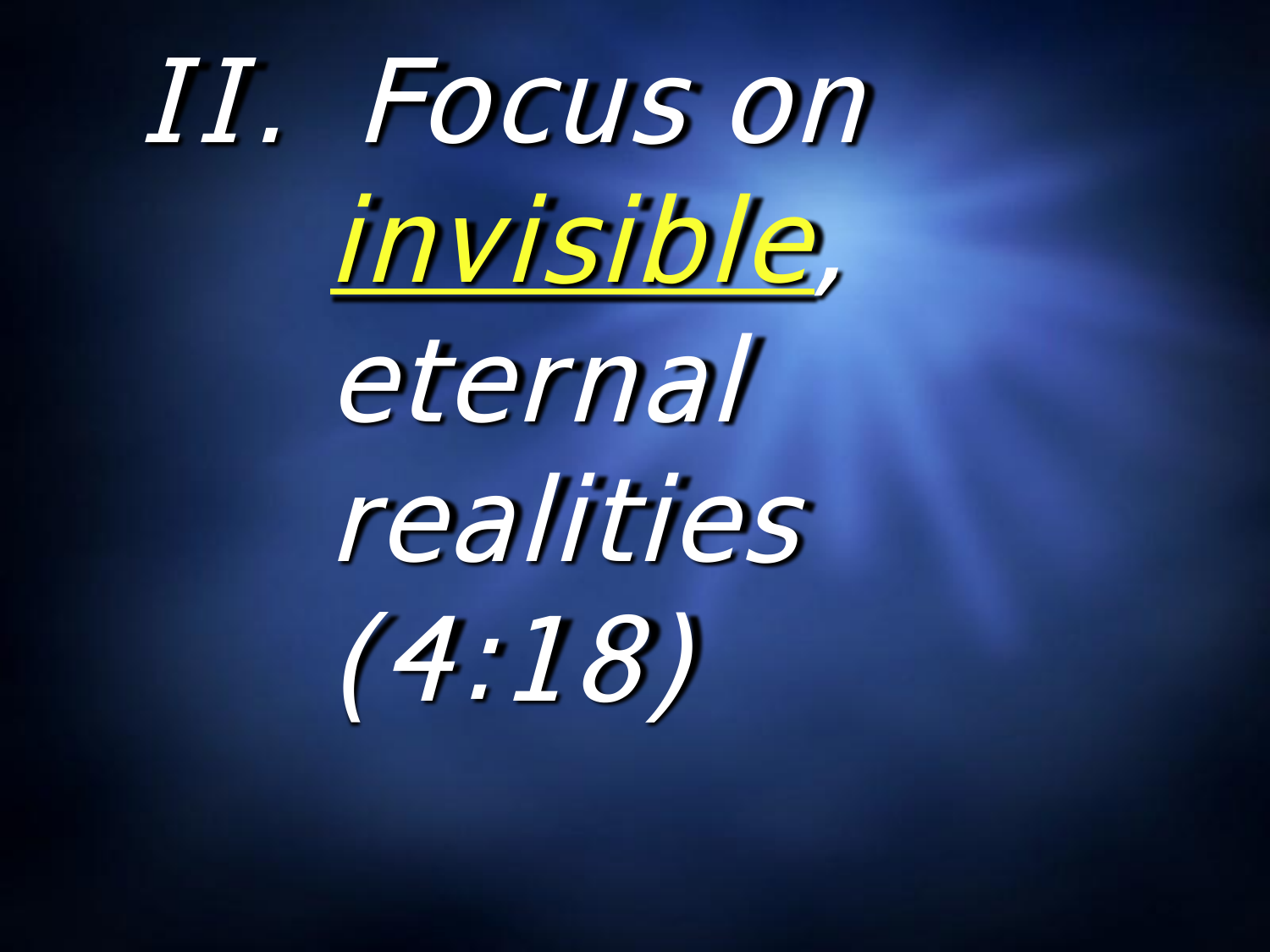

# II.  Focus on invisible, eternal realities (4:18)